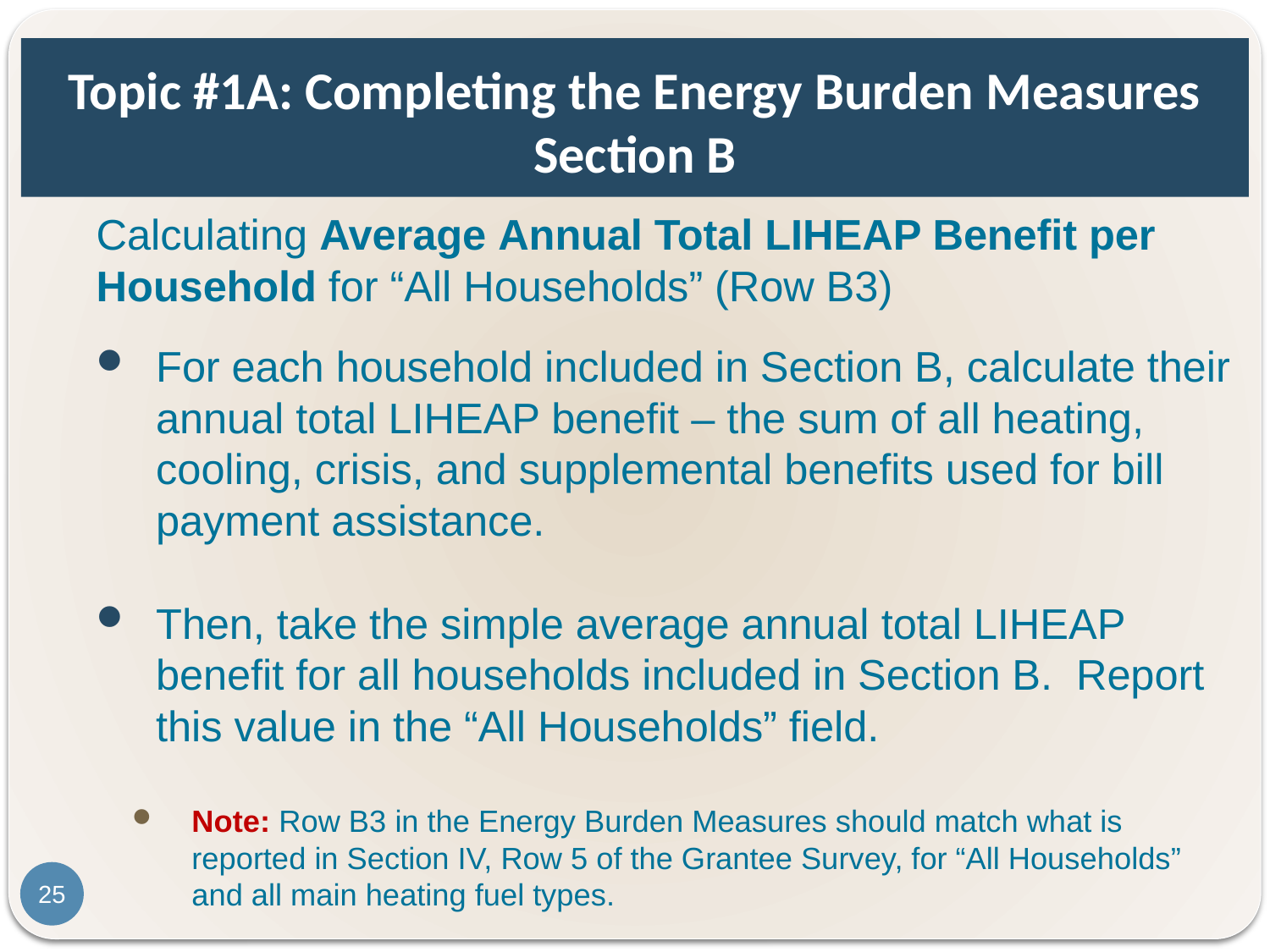

# Topic #1A: Completing the Energy Burden Measures Section B
Calculating Average Annual Total LIHEAP Benefit per Household for “All Households” (Row B3)

For each household included in Section B, calculate their annual total LIHEAP benefit – the sum of all heating, cooling, crisis, and supplemental benefits used for bill payment assistance.

Then, take the simple average annual total LIHEAP benefit for all households included in Section B.  Report this value in the “All Households” field.

Note: Row B3 in the Energy Burden Measures should match what is reported in Section IV, Row 5 of the Grantee Survey, for “All Households” and all main heating fuel types.

25